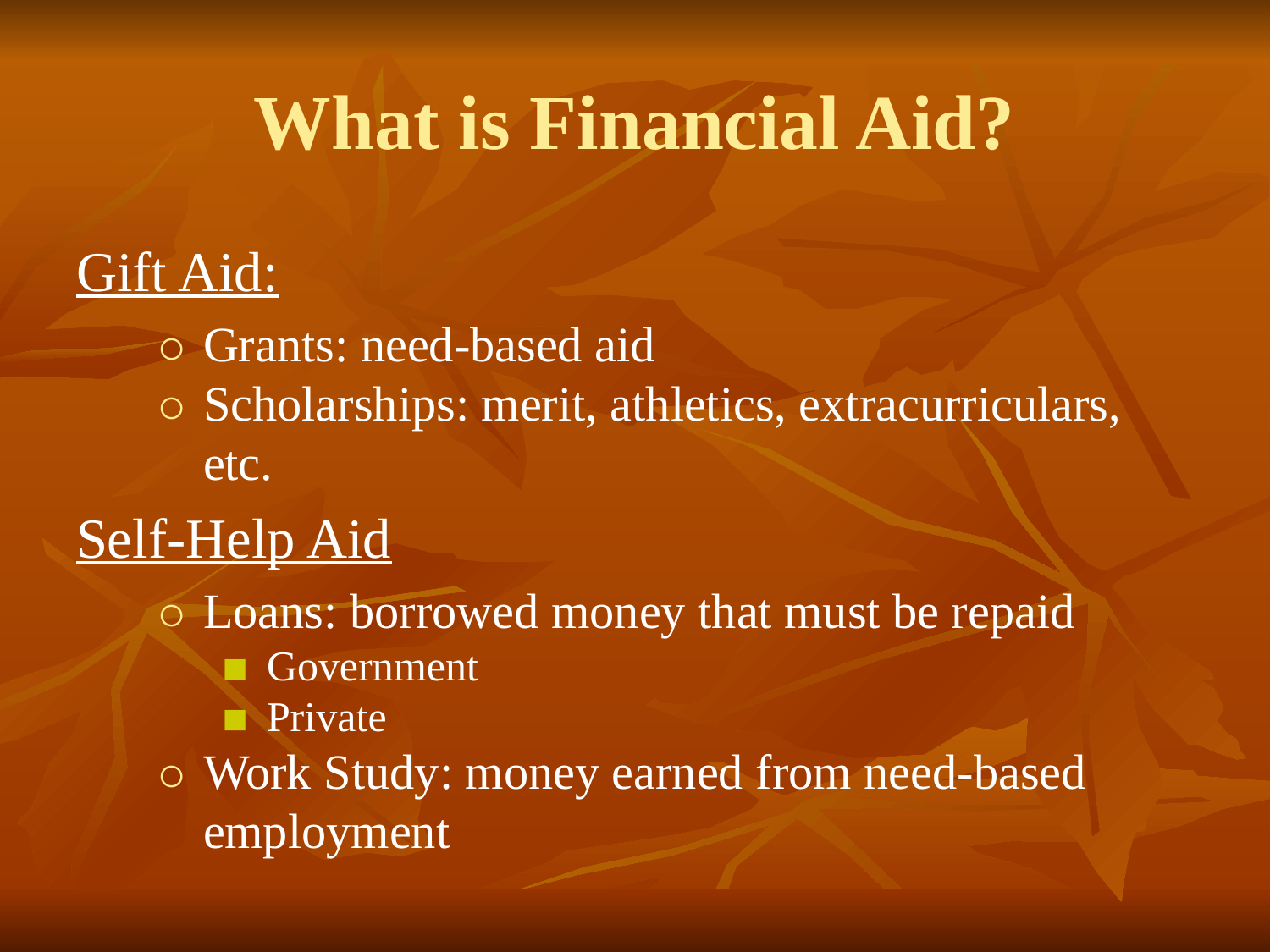

# What is Financial Aid?
Gift Aid:
Grants: need-based aid
Scholarships: merit, athletics, extracurriculars, etc.
Self-Help Aid
Loans: borrowed money that must be repaid
Government
Private
Work Study: money earned from need-based employment